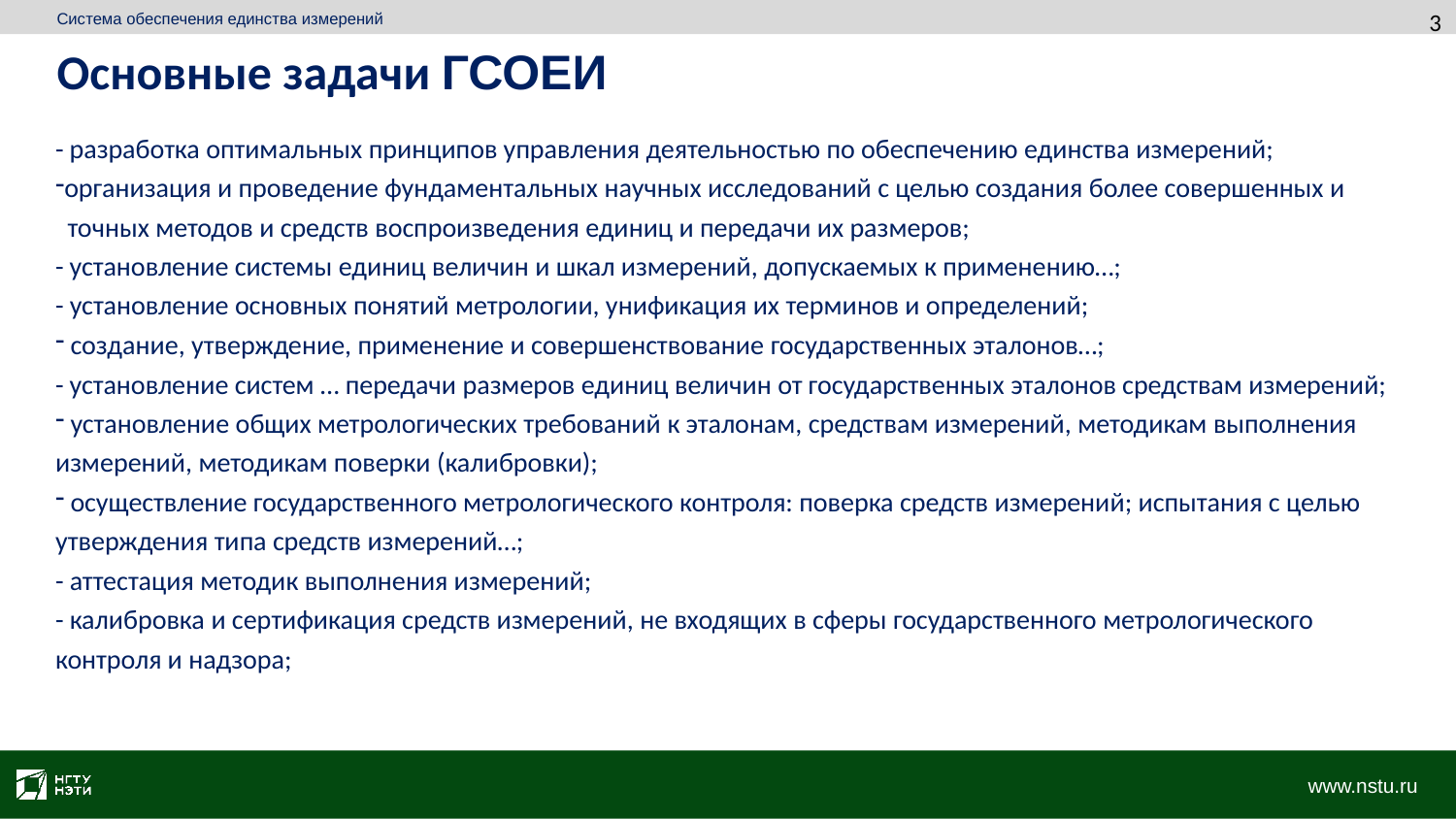

3
Система обеспечения единства измерений
Основные задачи ГСОЕИ
- разработка оптимальных принципов управления деятельностью по обеспечению единства измерений;
организация и проведение фундаментальных научных исследований с целью создания более совершенных и
  точных методов и средств воспроизведения единиц и передачи их размеров;
- установление системы единиц величин и шкал измерений, допускаемых к применению…;
- установление основных понятий метрологии, унификация их терминов и определений;
 создание, утверждение, применение и совершенствование государственных эталонов…;
- установление систем … передачи размеров единиц величин от государственных эталонов средствам измерений;
 установление общих метрологических требований к эталонам, средствам измерений, методикам выполнения измерений, методикам поверки (калибровки);
 осуществление государственного метрологического контроля: поверка средств измерений; испытания с целью утверждения типа средств измерений…;
- аттестация методик выполнения измерений;
- калибровка и сертификация средств измерений, не входящих в сферы государственного метрологического контроля и надзора;